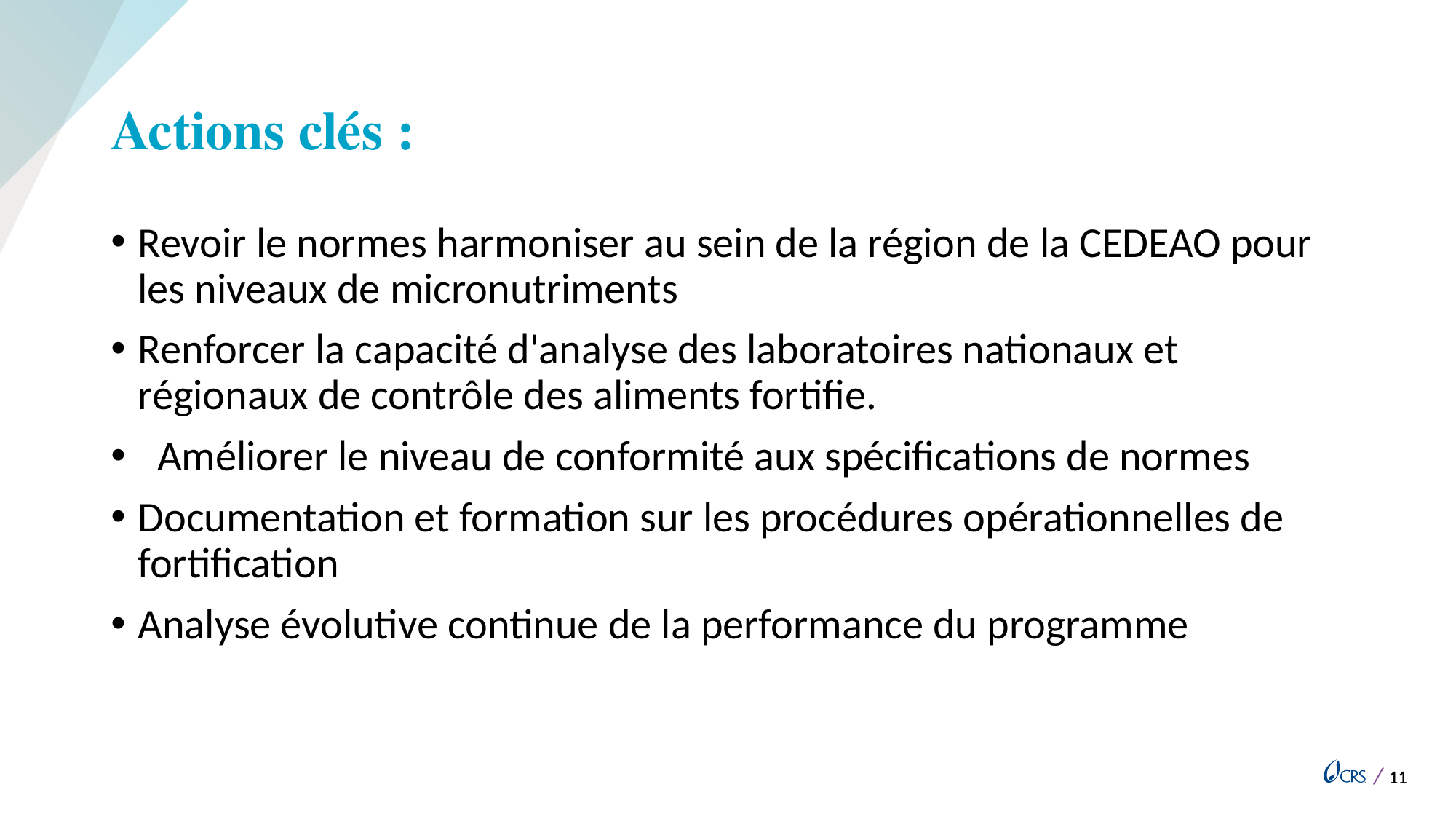

# Actions clés :
Revoir le normes harmoniser au sein de la région de la CEDEAO pour les niveaux de micronutriments
Renforcer la capacité d'analyse des laboratoires nationaux et régionaux de contrôle des aliments fortifie.
  Améliorer le niveau de conformité aux spécifications de normes
Documentation et formation sur les procédures opérationnelles de fortification
Analyse évolutive continue de la performance du programme